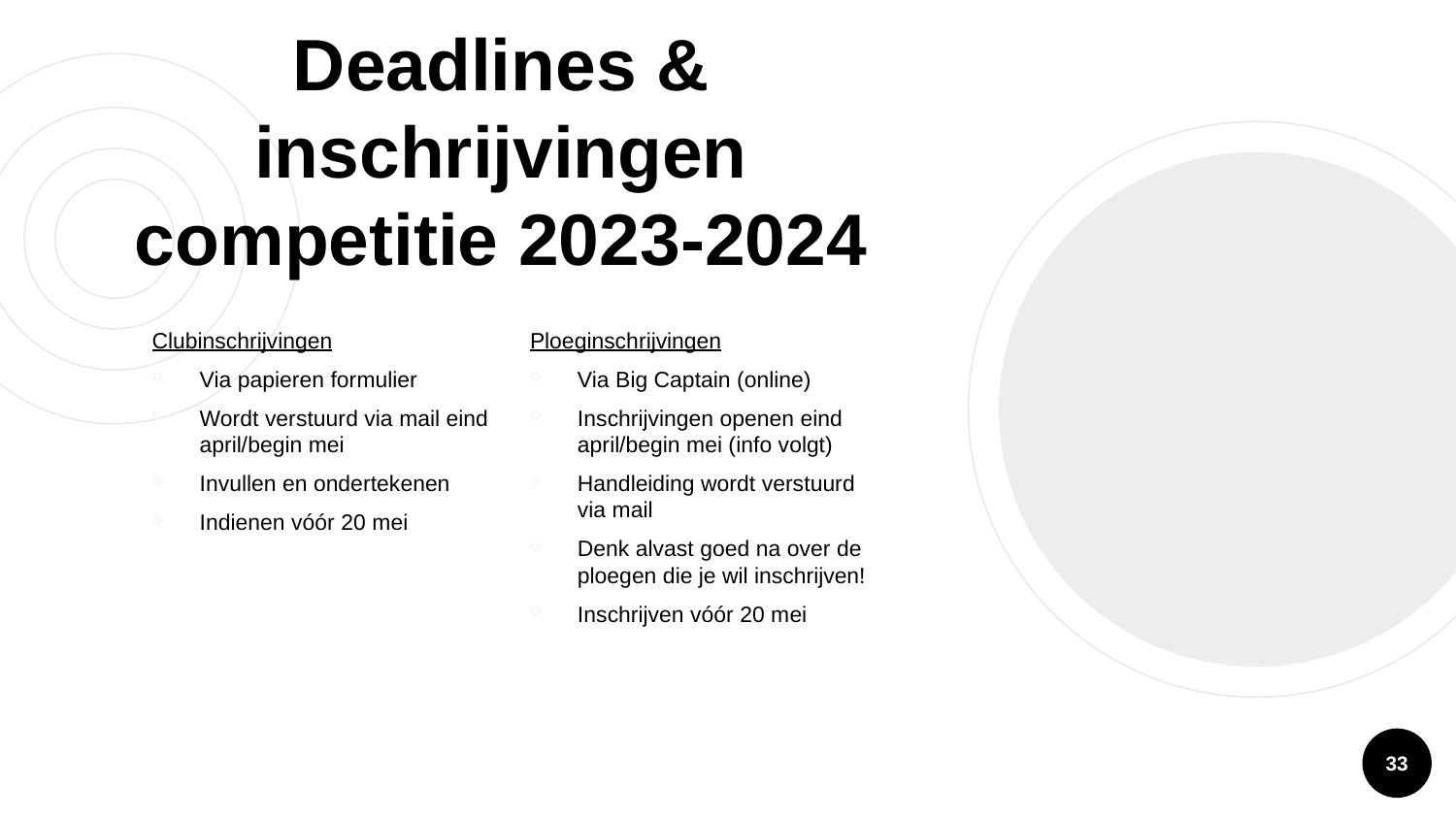

# Deadlines & inschrijvingen competitie 2023-2024
Clubinschrijvingen
Via papieren formulier
Wordt verstuurd via mail eind april/begin mei
Invullen en ondertekenen
Indienen vóór 20 mei
Ploeginschrijvingen
Via Big Captain (online)
Inschrijvingen openen eind april/begin mei (info volgt)
Handleiding wordt verstuurd via mail
Denk alvast goed na over de ploegen die je wil inschrijven!
Inschrijven vóór 20 mei

33